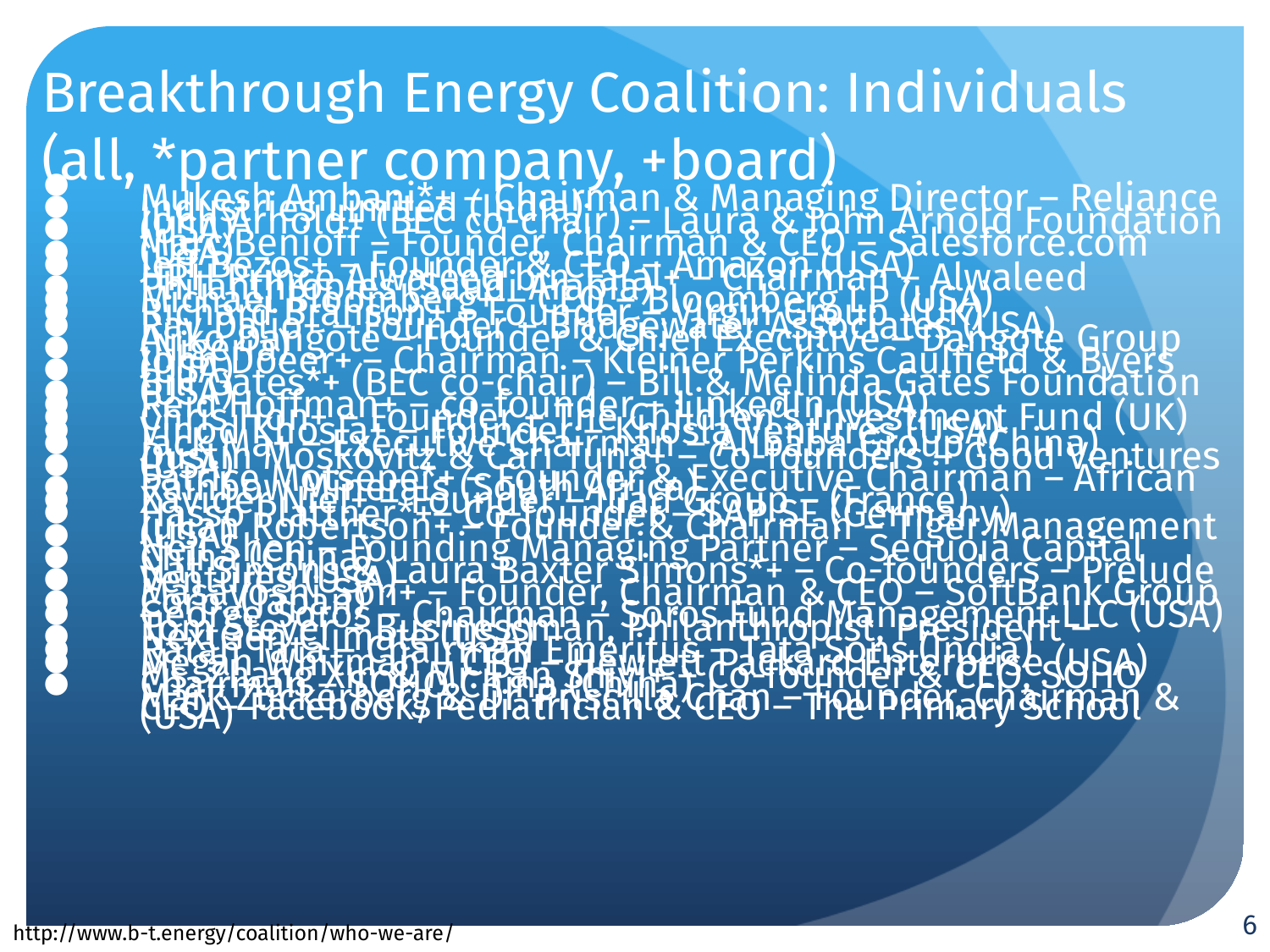

# Breakthrough Energy Coalition: Individuals (all, *partner company, +board)
Mukesh Ambani*+ – Chairman & Managing Director – Reliance Industries Limited (India)
John Arnold+ (BEC co-chair) – Laura & John Arnold Foundation (USA)
Marc Benioff – Founder, Chairman & CEO – Salesforce.com (USA)
Jeff Bezos+ – Founder & CEO – Amazon (USA)
HRH Prince Alwaleed bin Talal+ – Chairman – Alwaleed Philanthropies (Saudi Arabia)
Michael Bloomberg+ – CEO – Bloomberg LP (USA)
Richard Branson+ – Founder – Virgin Group  (UK)
Ray Dalio+ – Founder – Bridgewater Associates (USA)
Aliko Dangote – Founder & Chief Executive – Dangote Group (Nigeria)
John Doeer+ – Chairman – Kleiner Perkins Caulfield & Byers (USA)
Bill Gates*+ (BEC co-chair) – Bill & Melinda Gates Foundation (USA)
Reid Hoffman+ – co-founder – LinkedIn (USA)
Chris Hon+ – Founder – The Children’s Investment Fund (UK)
Vinod Khosla+ – Founder – Khosla Ventures (USA)
Jack Ma+ – Executive Chairman – Alibaba Group (China)
Dustin Moskovitz & Cari Tuna+ – Co-founders – Good Ventures (USA)
Patrice Motsepe*+ – Founder & Executive Chairman – African Rainbow Minerals (South Africa)
Xavider Niel+ – Founder – Iliad Group – (France)
Hasso Plattner*+– Co-founder – SAP SE (Germany)
Julian Robertson+ – Founder & Chairman – Tiger Management (USA)
Neil Shen – Founding Managing Partner – Sequoia Capital China (China)
Nat Simons & Laura Baxter Simons*+ – Co-founders – Prelude Ventures (USA)
Masayoshi Son+ – Founder, Chairman & CEO – SoftBank Group Corp. (Japan)
George Soros – Chairman – Soros Fund Management LLC (USA)
Tom Steyer – Businessman, Philanthropist, President – NextGen Climate (USA)
Ratan Tata – Chairman Emeritus – Tata Sons (India)
Megan Whitman – CEO – Hewlett Packard Enterprise (USA)
Ms. Zhang Xin & Mr. Pan Shiyi+ – Co-founder & CEO, SOHO Chairman – SOHO China (China)
Mark Zuckerberg & Dr. Priscilla Chan – Founder, Chairman & CEO – Facebook/Pediatrician & CEO – The Primary School (USA)
6
http://www.b-t.energy/coalition/who-we-are/